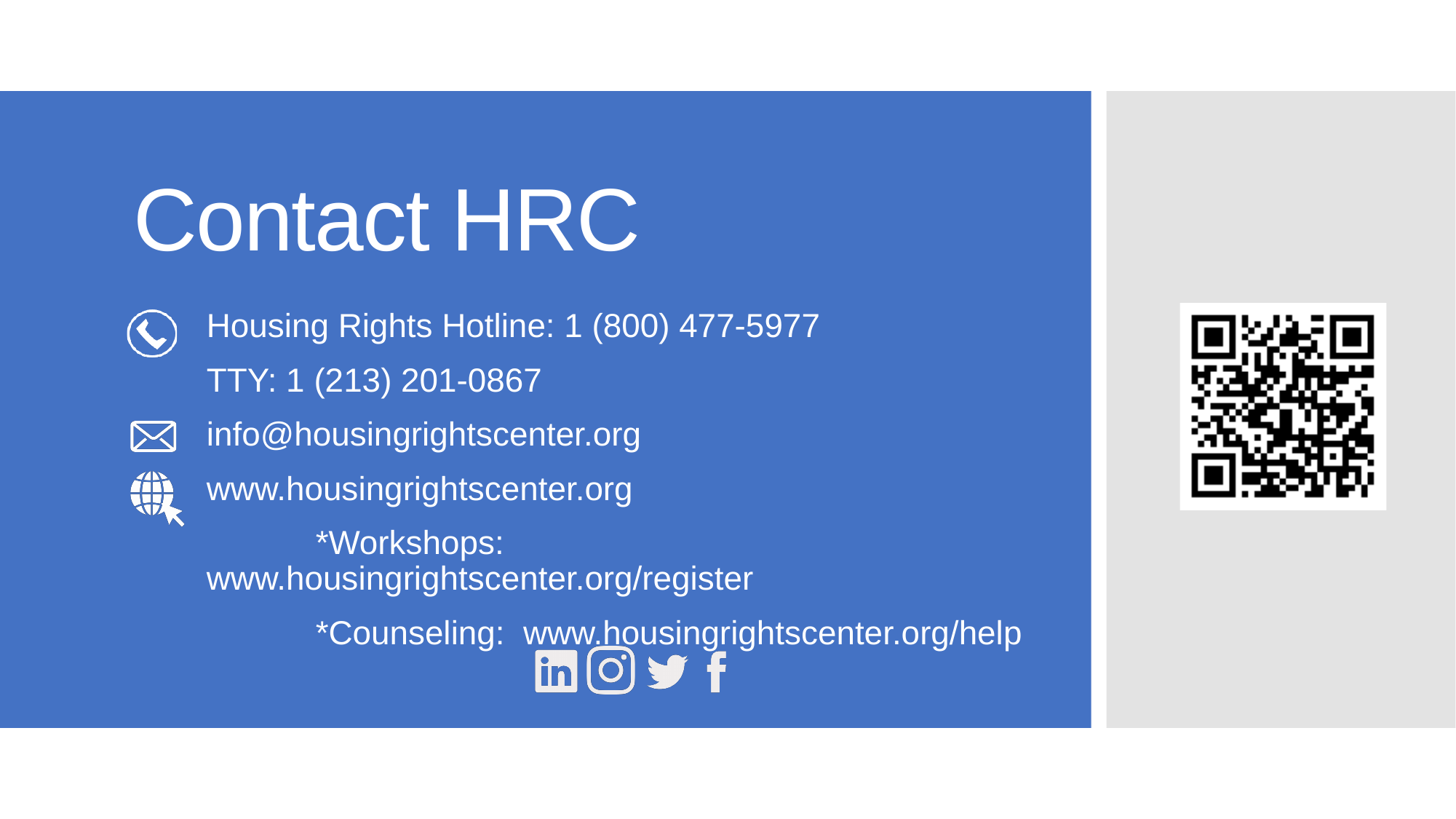

# Contact HRC
Housing Rights Hotline: 1 (800) 477-5977
TTY: 1 (213) 201-0867
info@housingrightscenter.org
www.housingrightscenter.org
	*Workshops: www.housingrightscenter.org/register
	*Counseling:  www.housingrightscenter.org/help